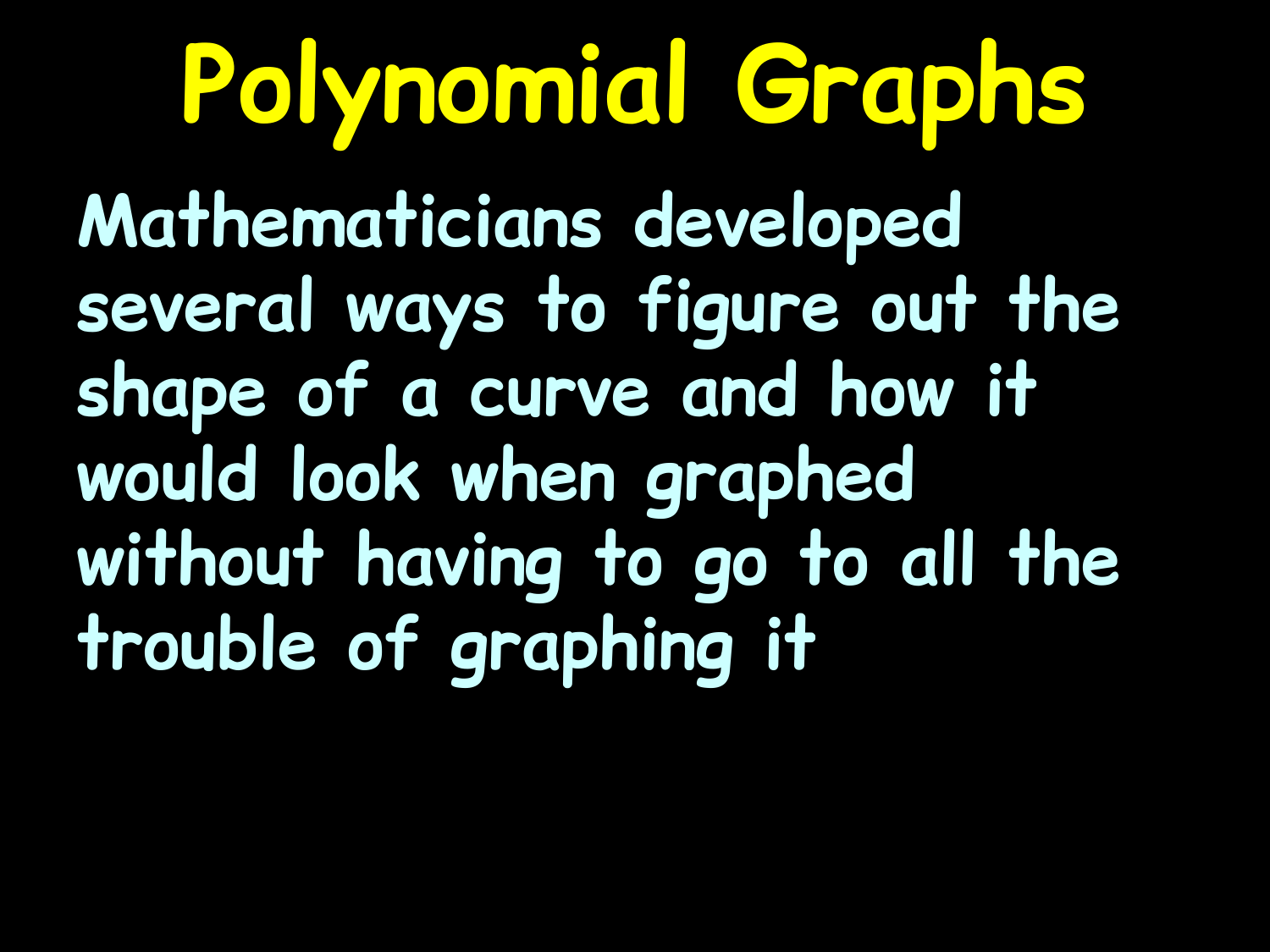

# Polynomial Graphs
Mathematicians developed several ways to figure out the shape of a curve and how it would look when graphed without having to go to all the trouble of graphing it